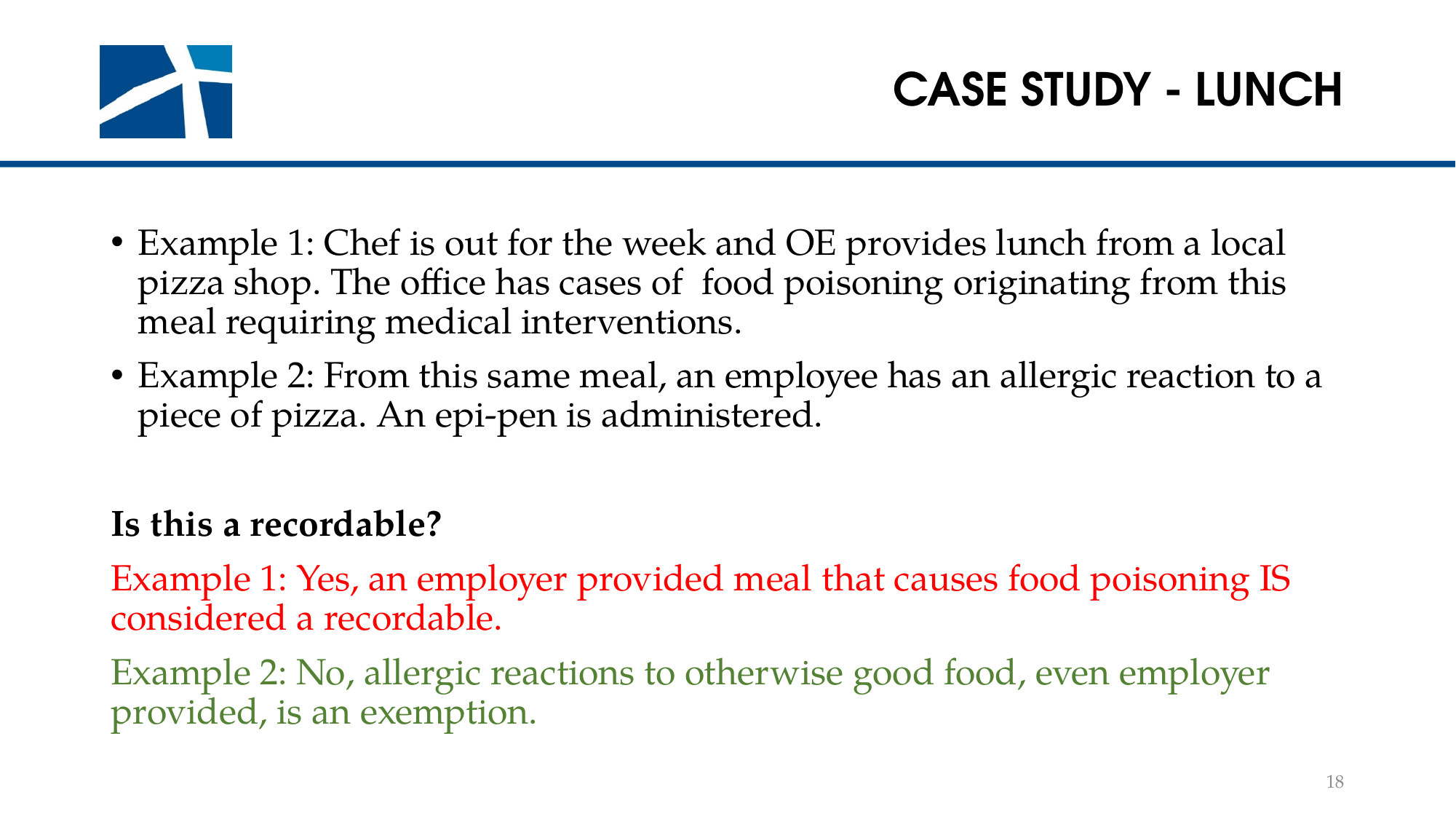

# Case study - lunch
Example 1: Chef is out for the week and OE provides lunch from a local pizza shop. The office has cases of  food poisoning originating from this meal requiring medical interventions.
Example 2: From this same meal, an employee has an allergic reaction to a piece of pizza. An epi-pen is administered.

Is this a recordable?
Example 1: Yes, an employer provided meal that causes food poisoning IS considered a recordable.
Example 2: No, allergic reactions to otherwise good food, even employer provided, is an exemption.

18